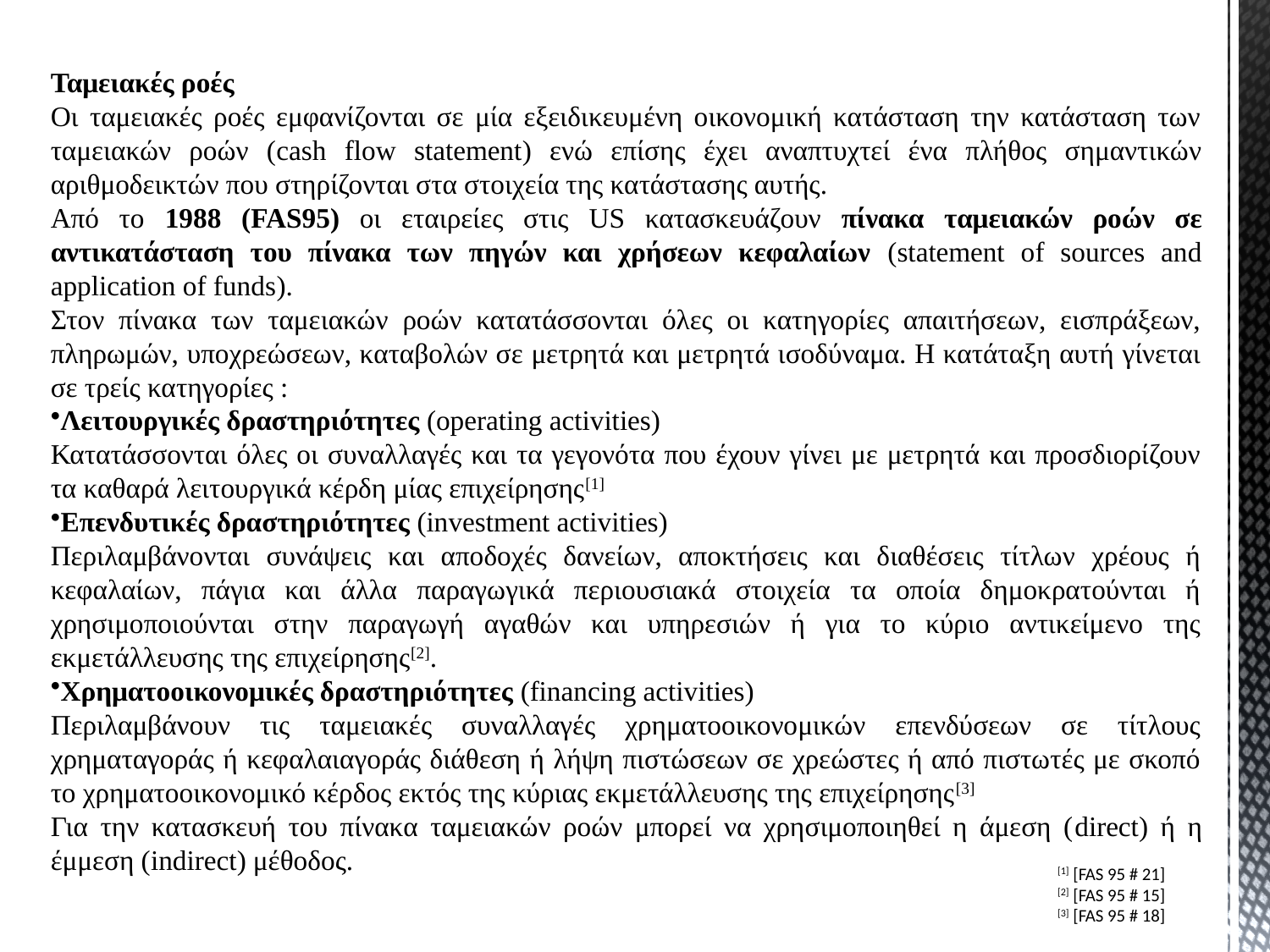

Ταμειακές ροές
Οι ταμειακές ροές εμφανίζονται σε μία εξειδικευμένη οικονομική κατάσταση την κατάσταση των ταμειακών ροών (cash flow statement) ενώ επίσης έχει αναπτυχτεί ένα πλήθος σημαντικών αριθμοδεικτών που στηρίζονται στα στοιχεία της κατάστασης αυτής.
Από το 1988 (FAS95) οι εταιρείες στις US κατασκευάζουν πίνακα ταμειακών ροών σε αντικατάσταση του πίνακα των πηγών και χρήσεων κεφαλαίων (statement of sources and application of funds).
Στον πίνακα των ταμειακών ροών κατατάσσονται όλες οι κατηγορίες απαιτήσεων, εισπράξεων, πληρωμών, υποχρεώσεων, καταβολών σε μετρητά και μετρητά ισοδύναμα. Η κατάταξη αυτή γίνεται σε τρείς κατηγορίες :
Λειτουργικές δραστηριότητες (operating activities)
Κατατάσσονται όλες οι συναλλαγές και τα γεγονότα που έχουν γίνει με μετρητά και προσδιορίζουν τα καθαρά λειτουργικά κέρδη μίας επιχείρησης[1]
Επενδυτικές δραστηριότητες (investment activities)
Περιλαμβάνονται συνάψεις και αποδοχές δανείων, αποκτήσεις και διαθέσεις τίτλων χρέους ή κεφαλαίων, πάγια και άλλα παραγωγικά περιουσιακά στοιχεία τα οποία δημοκρατούνται ή χρησιμοποιούνται στην παραγωγή αγαθών και υπηρεσιών ή για το κύριο αντικείμενο της εκμετάλλευσης της επιχείρησης[2].
Χρηματοοικονομικές δραστηριότητες (financing activities)
Περιλαμβάνουν τις ταμειακές συναλλαγές χρηματοοικονομικών επενδύσεων σε τίτλους χρηματαγοράς ή κεφαλαιαγοράς διάθεση ή λήψη πιστώσεων σε χρεώστες ή από πιστωτές με σκοπό το χρηματοοικονομικό κέρδος εκτός της κύριας εκμετάλλευσης της επιχείρησης[3]
Για την κατασκευή του πίνακα ταμειακών ροών μπορεί να χρησιμοποιηθεί η άμεση (direct) ή η έμμεση (indirect) μέθοδος.
[1] [FAS 95 # 21]
[2] [FAS 95 # 15]
[3] [FAS 95 # 18]